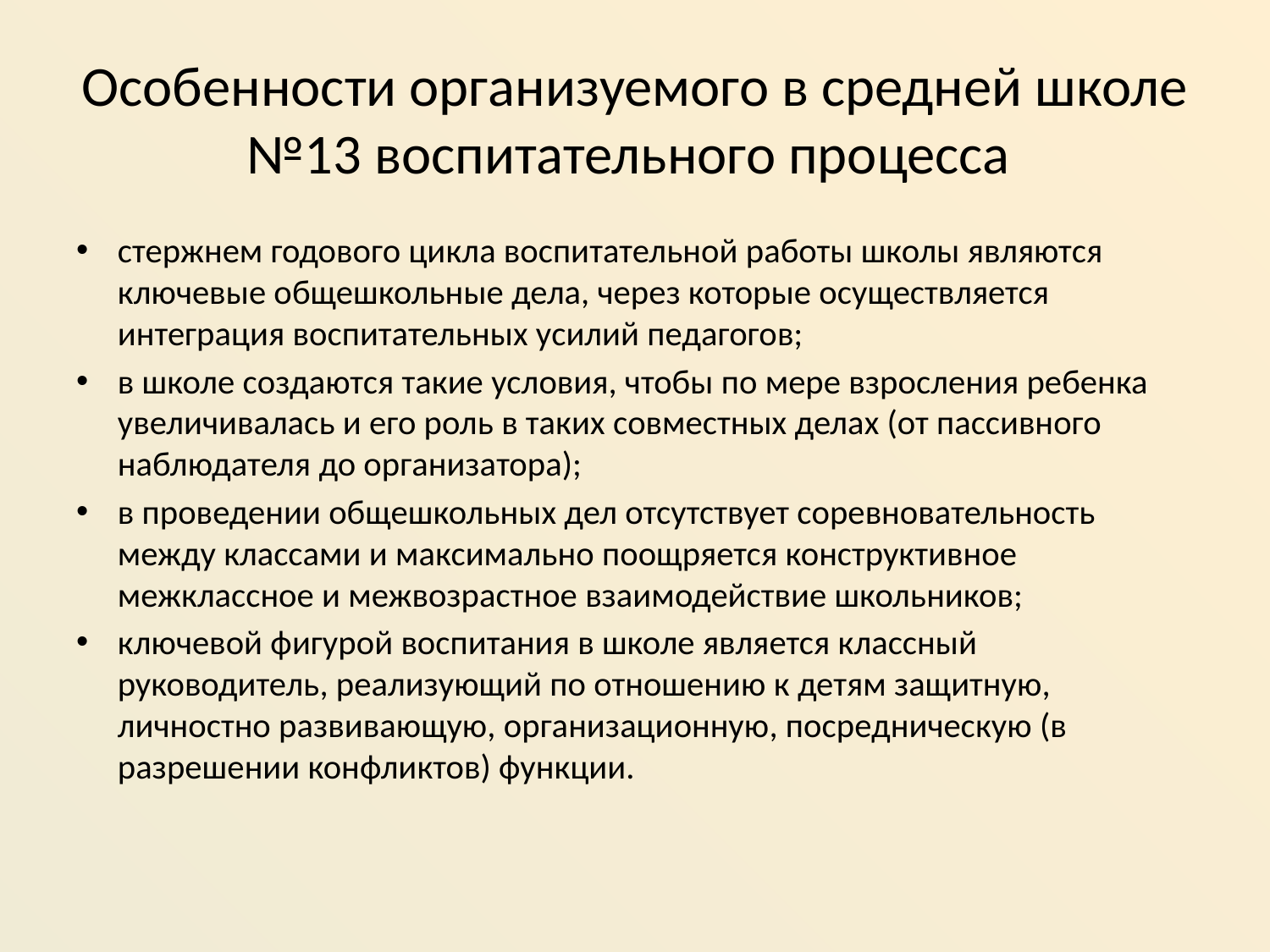

# Особенности организуемого в средней школе №13 воспитательного процесса
стержнем годового цикла воспитательной работы школы являются ключевые общешкольные дела, через которые осуществляется интеграция воспитательных усилий педагогов;
в школе создаются такие условия, чтобы по мере взросления ребенка увеличивалась и его роль в таких совместных делах (от пассивного наблюдателя до организатора);
в проведении общешкольных дел отсутствует соревновательность между классами и максимально поощряется конструктивное межклассное и межвозрастное взаимодействие школьников;
ключевой фигурой воспитания в школе является классный руководитель, реализующий по отношению к детям защитную, личностно развивающую, организационную, посредническую (в разрешении конфликтов) функции.